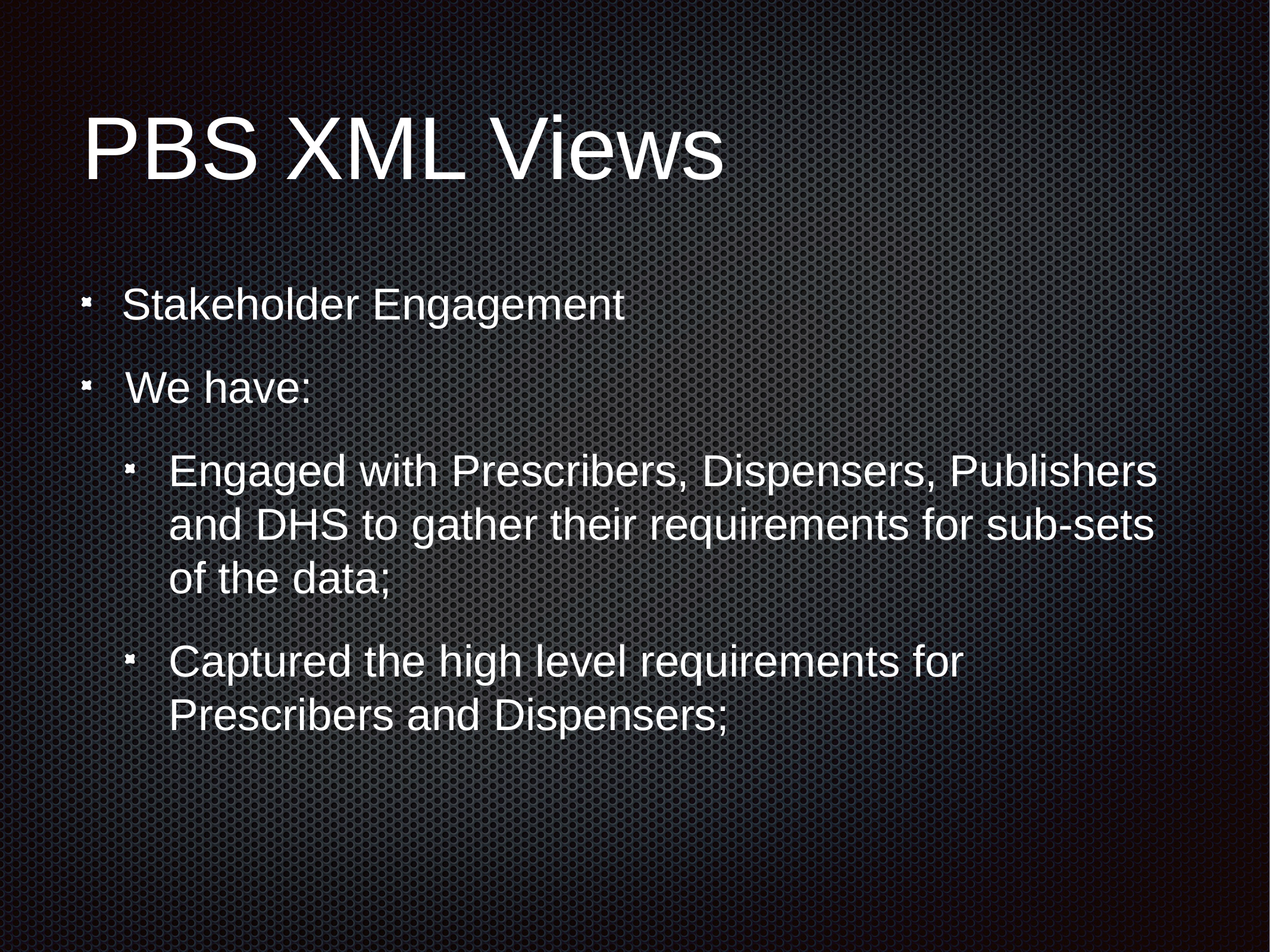

# PBS XML Views
Stakeholder Engagement
We have:
Engaged with Prescribers, Dispensers, Publishers and DHS to gather their requirements for sub-sets of the data;
Captured the high level requirements for Prescribers and Dispensers;